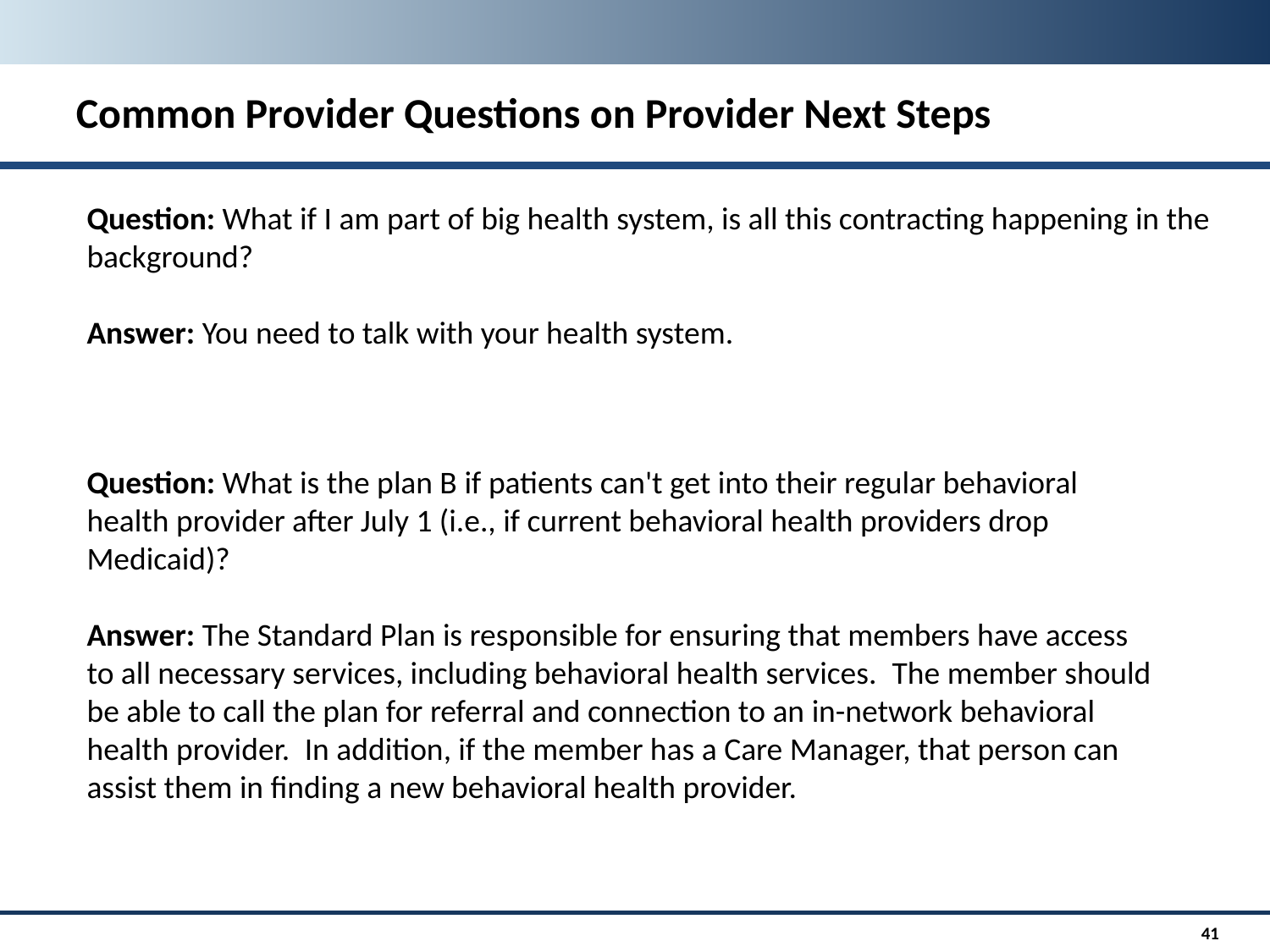

Common Provider Questions on Provider Next Steps
Question: What if I am part of big health system, is all this contracting happening in the background?

Answer: You need to talk with your health system.
Question: What is the plan B if patients can't get into their regular behavioral health provider after July 1 (i.e., if current behavioral health providers drop Medicaid)?

Answer: The Standard Plan is responsible for ensuring that members have access to all necessary services, including behavioral health services.  The member should be able to call the plan for referral and connection to an in-network behavioral health provider.  In addition, if the member has a Care Manager, that person can assist them in finding a new behavioral health provider.
41